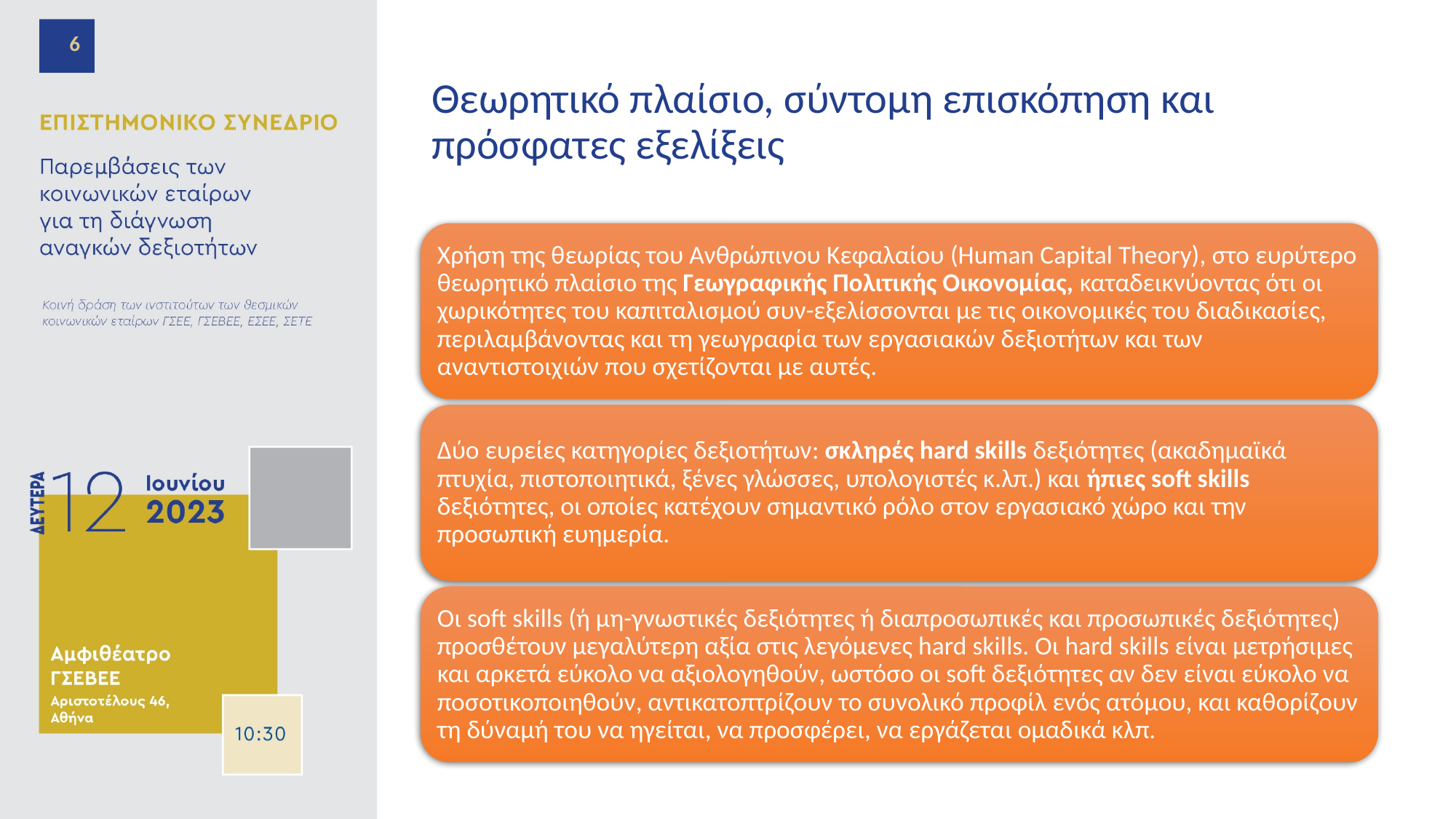

6
# Θεωρητικό πλαίσιο, σύντομη επισκόπηση και πρόσφατες εξελίξεις
Χρήση της θεωρίας του Ανθρώπινου Κεφαλαίου (Human Capital Theory), στο ευρύτερο θεωρητικό πλαίσιο της Γεωγραφικής Πολιτικής Οικονομίας, καταδεικνύοντας ότι οι χωρικότητες του καπιταλισμού συν-εξελίσσονται με τις οικονομικές του διαδικασίες, περιλαμβάνοντας και τη γεωγραφία των εργασιακών δεξιοτήτων και των αναντιστοιχιών που σχετίζονται με αυτές.
Δύο ευρείες κατηγορίες δεξιοτήτων: σκληρές hard skills δεξιότητες (ακαδημαϊκά πτυχία, πιστοποιητικά, ξένες γλώσσες, υπολογιστές κ.λπ.) και ήπιες soft skills δεξιότητες, οι οποίες κατέχουν σημαντικό ρόλο στον εργασιακό χώρο και την προσωπική ευημερία.
Οι soft skills (ή μη-γνωστικές δεξιότητες ή διαπροσωπικές και προσωπικές δεξιότητες) προσθέτουν μεγαλύτερη αξία στις λεγόμενες hard skills. Οι hard skills είναι μετρήσιμες και αρκετά εύκολο να αξιολογηθούν, ωστόσο οι soft δεξιότητες αν δεν είναι εύκολο να ποσοτικοποιηθούν, αντικατοπτρίζουν το συνολικό προφίλ ενός ατόμου, και καθορίζουν τη δύναμή του να ηγείται, να προσφέρει, να εργάζεται ομαδικά κλπ.